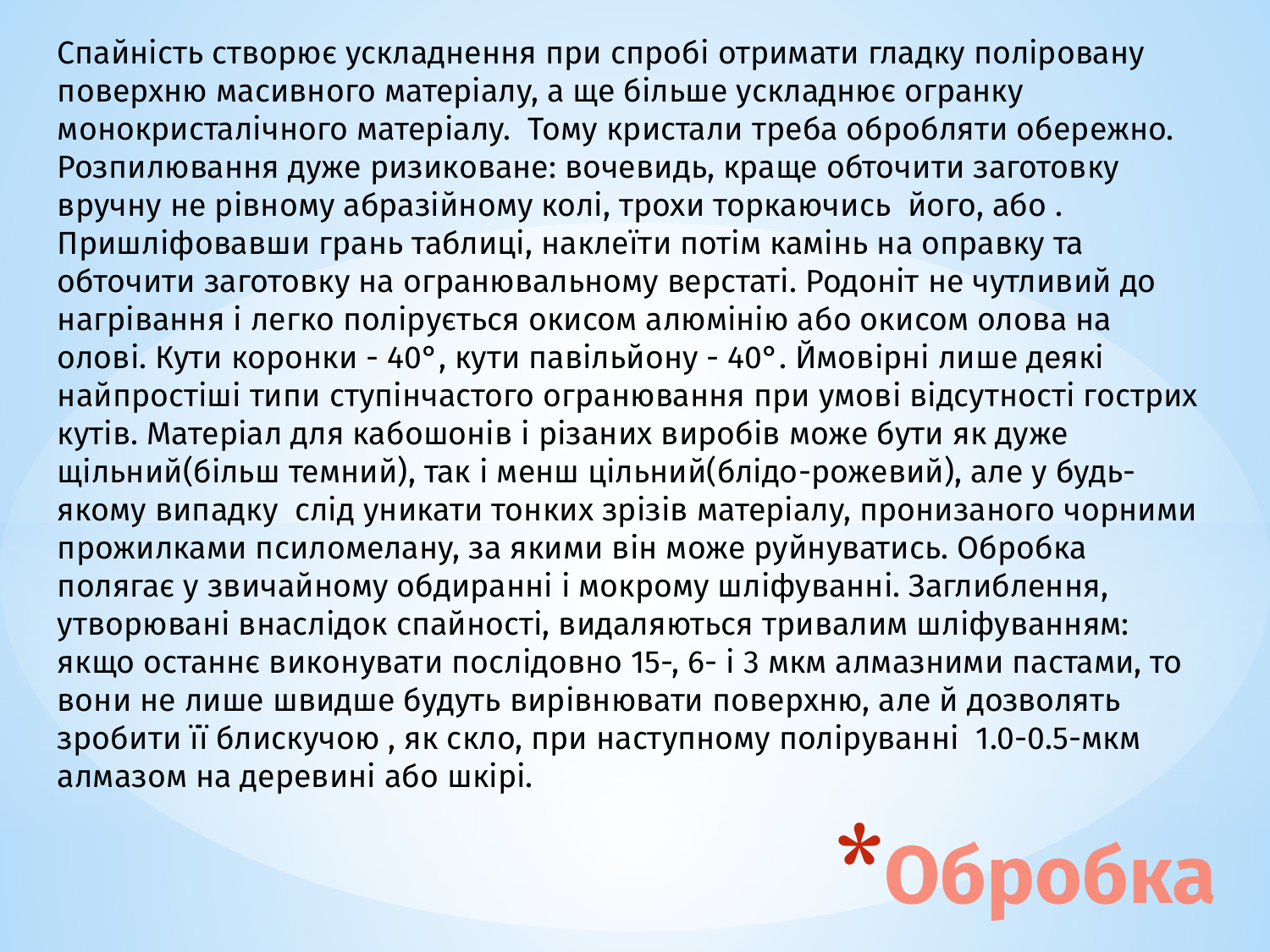

Спайність створює ускладнення при спробі отримати гладку поліровану поверхню масивного матеріалу, а ще більше ускладнює огранку монокристалічного матеріалу.  Тому кристали треба обробляти обережно. Розпилювання дуже ризиковане: вочевидь, краще обточити заготовку вручну не рівному абразійному колі, трохи торкаючись  його, або . Пришліфовавши грань таблиці, наклеїти потім камінь на оправку та обточити заготовку на огранювальному верстаті. Родоніт не чутливий до нагрівання і легко полірується окисом алюмінію або окисом олова на олові. Кути коронки - 40°, кути павільйону - 40°. Ймовірні лише деякі найпростіші типи ступінчастого огранювання при умові відсутності гострих кутів. Матеріал для кабошонів і різаних виробів може бути як дуже щільний(більш темний), так і менш цільний(блідо-рожевий), але у будь-якому випадку  слід уникати тонких зрізів матеріалу, пронизаного чорними прожилками псиломелану, за якими він може руйнуватись. Обробка полягає у звичайному обдиранні і мокрому шліфуванні. Заглиблення, утворювані внаслідок спайності, видаляються тривалим шліфуванням: якщо останнє виконувати послідовно 15-, 6- і 3 мкм алмазними пастами, то вони не лише швидше будуть вирівнювати поверхню, але й дозволять зробити її блискучою , як скло, при наступному поліруванні  1.0-0.5-мкм алмазом на деревині або шкірі.
# Обробка